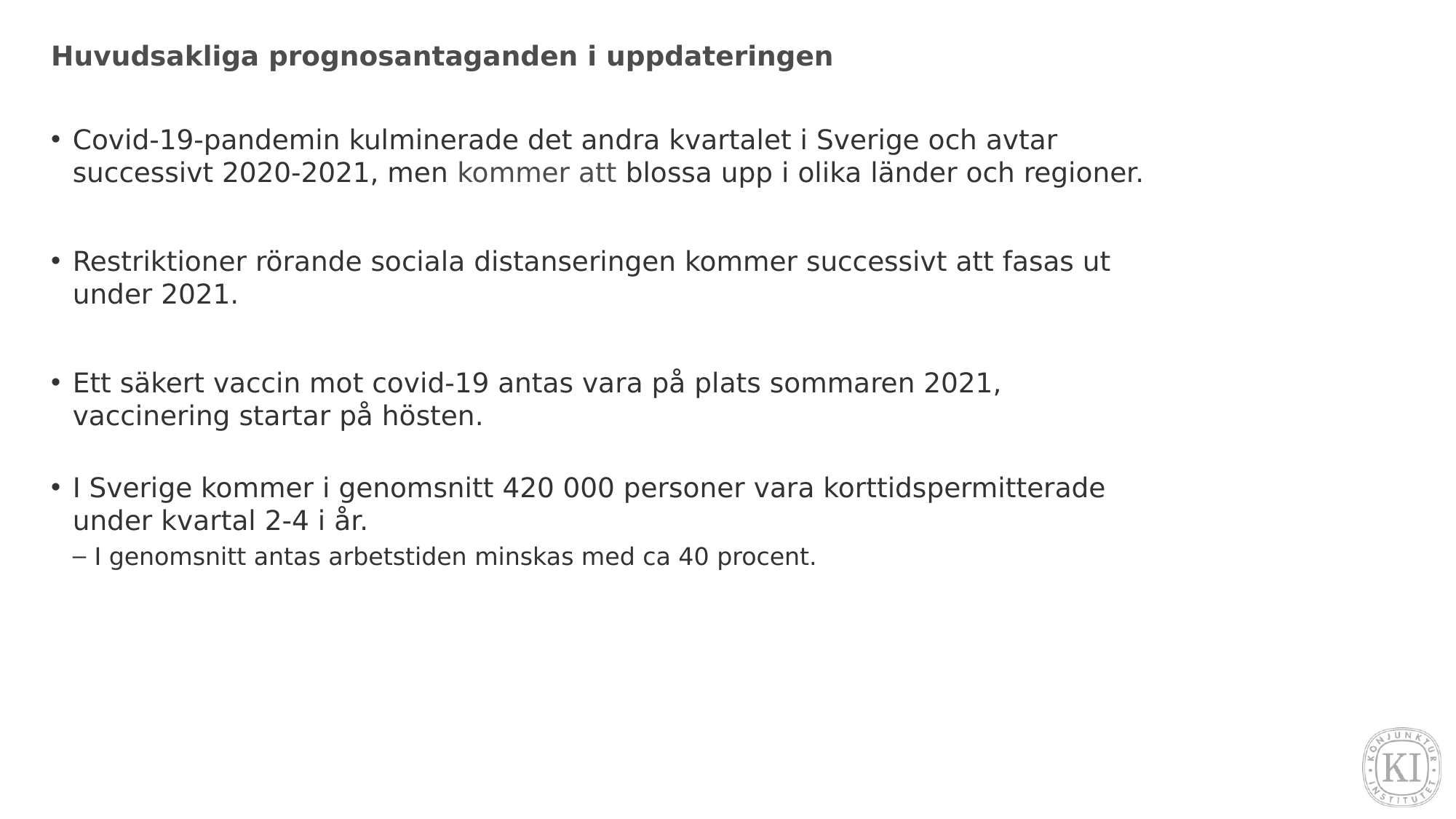

# Huvudsakliga prognosantaganden i uppdateringen
Covid-19-pandemin kulminerade det andra kvartalet i Sverige och avtar successivt 2020-2021, men kommer att blossa upp i olika länder och regioner.

Restriktioner rörande sociala distanseringen kommer successivt att fasas ut under 2021.

Ett säkert vaccin mot covid-19 antas vara på plats sommaren 2021, vaccinering startar på hösten.

I Sverige kommer i genomsnitt 420 000 personer vara korttidspermitterade under kvartal 2-4 i år.
I genomsnitt antas arbetstiden minskas med ca 40 procent.